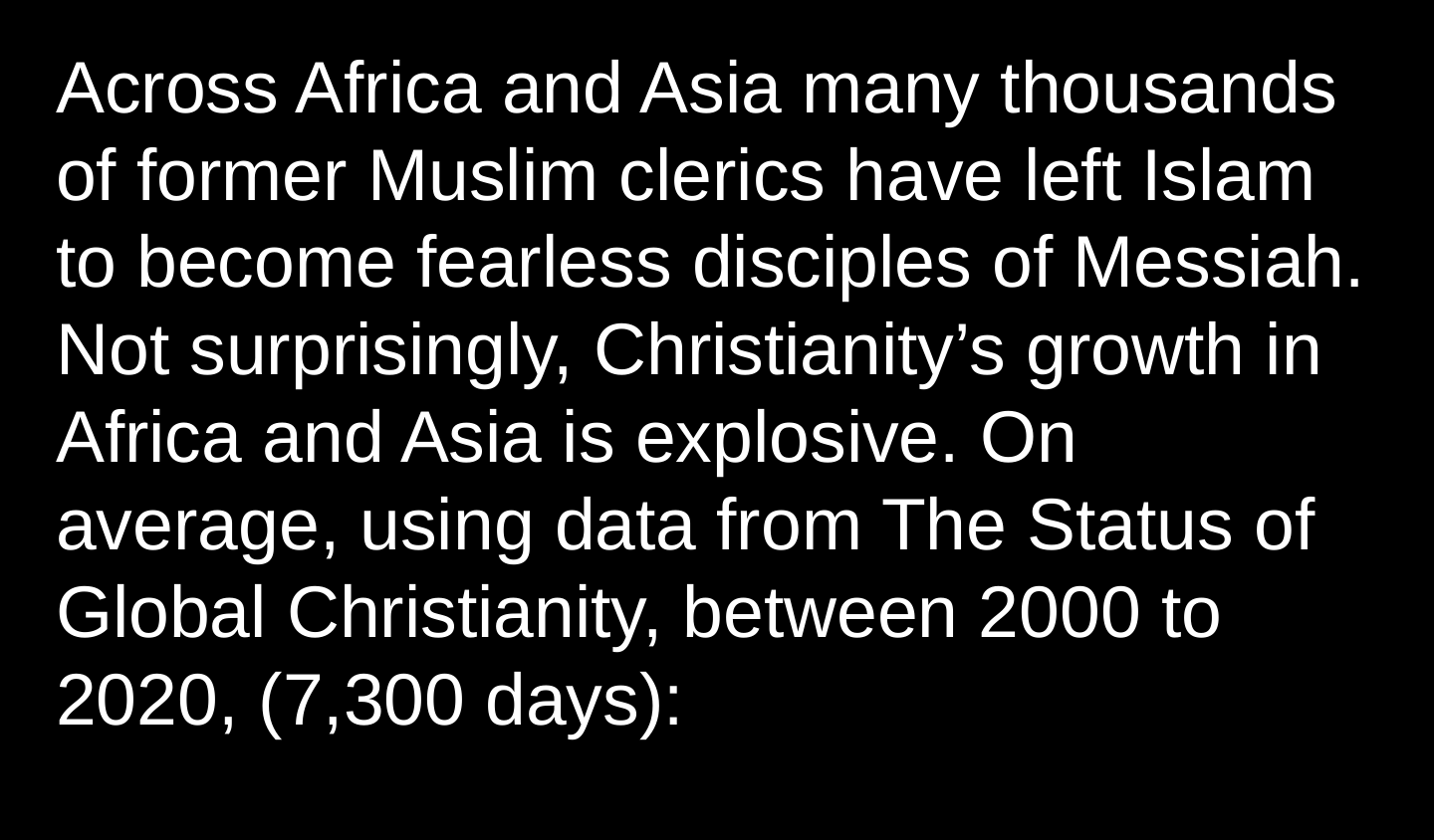

Across Africa and Asia many thousands of former Muslim clerics have left Islam to become fearless disciples of Messiah.
Not surprisingly, Christianity’s growth in Africa and Asia is explosive. On average, using data from The Status of Global Christianity, between 2000 to 2020, (7,300 days):